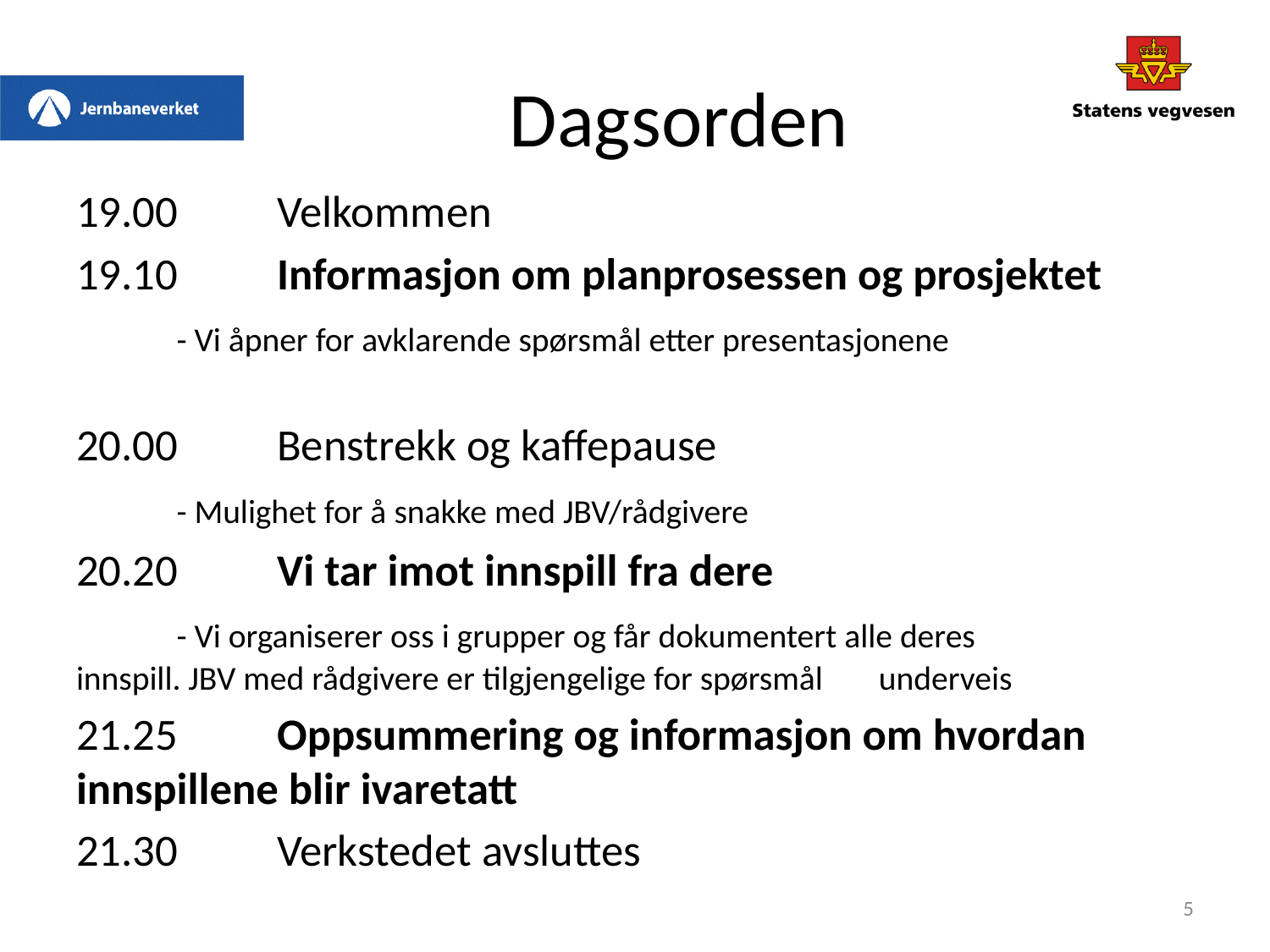

# Dagsorden
19.00		Velkommen
19.10		Informasjon om planprosessen og prosjektet
		- Vi åpner for avklarende spørsmål etter presentasjonene

20.00 		Benstrekk og kaffepause
		- Mulighet for å snakke med JBV/rådgivere
20.20		Vi tar imot innspill fra dere
		- Vi organiserer oss i grupper og får dokumentert alle deres 		innspill. JBV med rådgivere er tilgjengelige for spørsmål 			underveis
21.25		Oppsummering og informasjon om hvordan 			innspillene blir ivaretatt
21.30		Verkstedet avsluttes

5